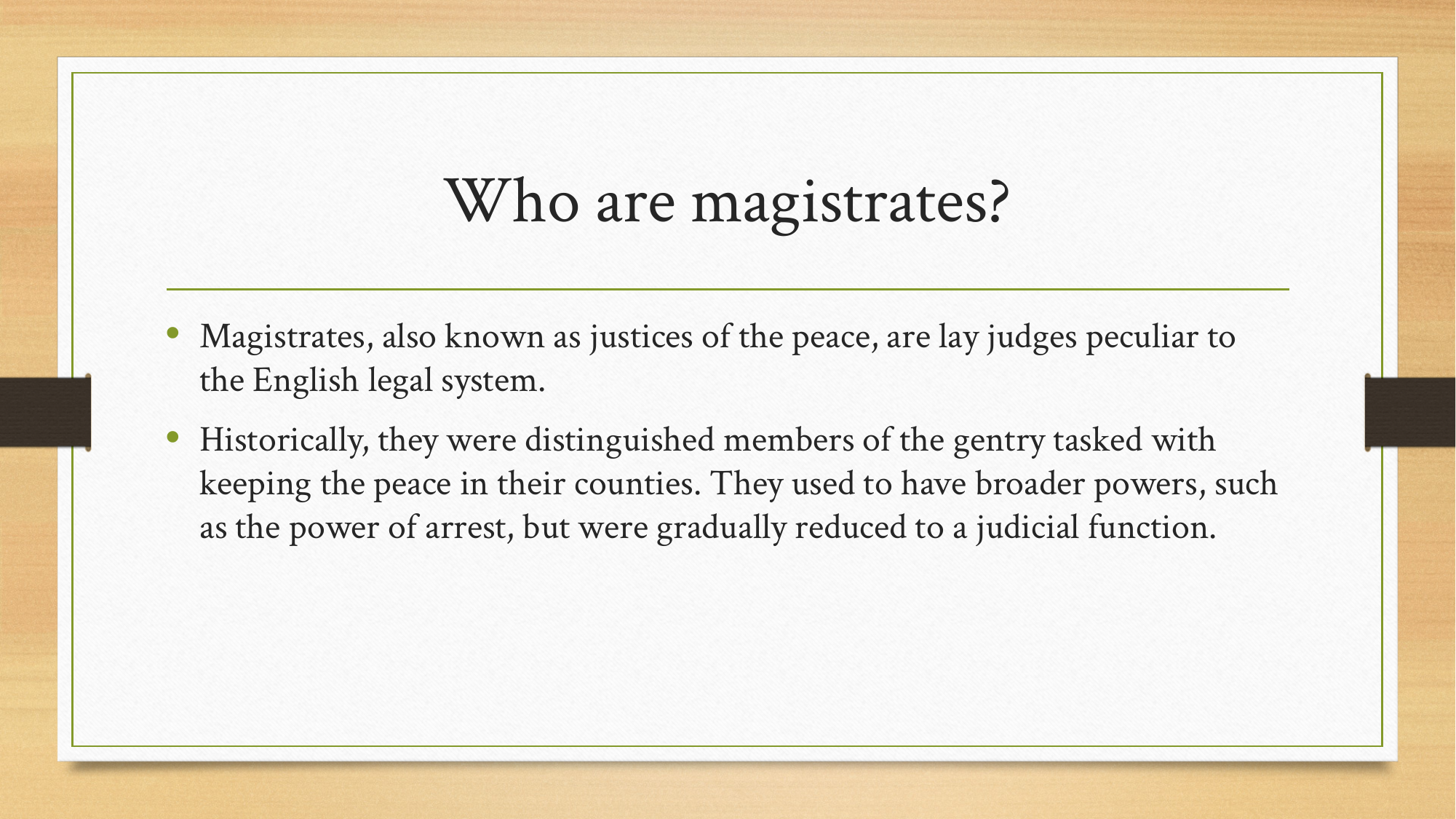

# Who are magistrates?
Magistrates, also known as justices of the peace, are lay judges peculiar to the English legal system.
Historically, they were distinguished members of the gentry tasked with keeping the peace in their counties. They used to have broader powers, such as the power of arrest, but were gradually reduced to a judicial function.